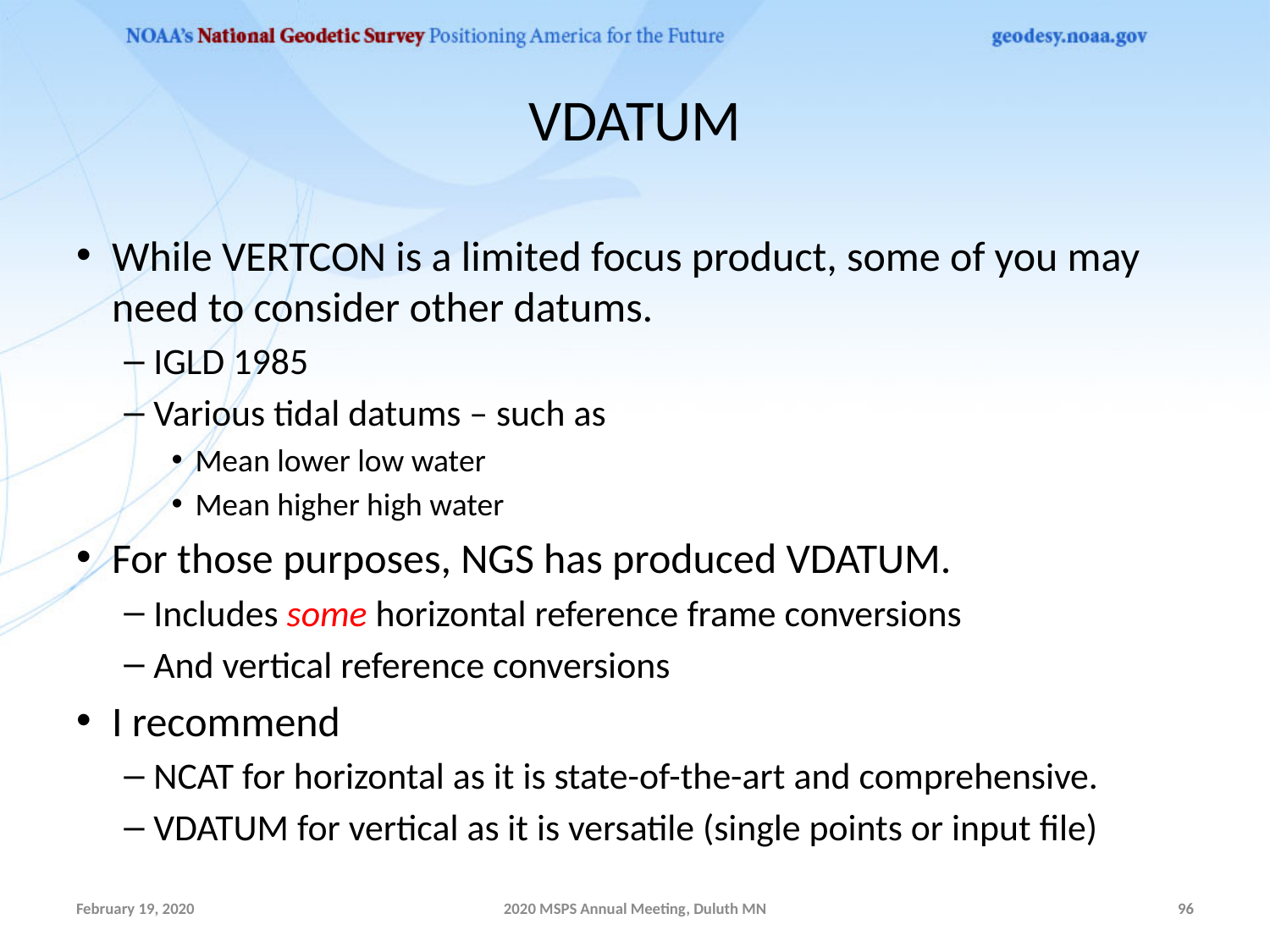

# VDATUM
While VERTCON is a limited focus product, some of you may need to consider other datums.
IGLD 1985
Various tidal datums – such as
Mean lower low water
Mean higher high water
For those purposes, NGS has produced VDATUM.
Includes some horizontal reference frame conversions
And vertical reference conversions
I recommend
NCAT for horizontal as it is state-of-the-art and comprehensive.
VDATUM for vertical as it is versatile (single points or input file)
February 19, 2020
2020 MSPS Annual Meeting, Duluth MN
96